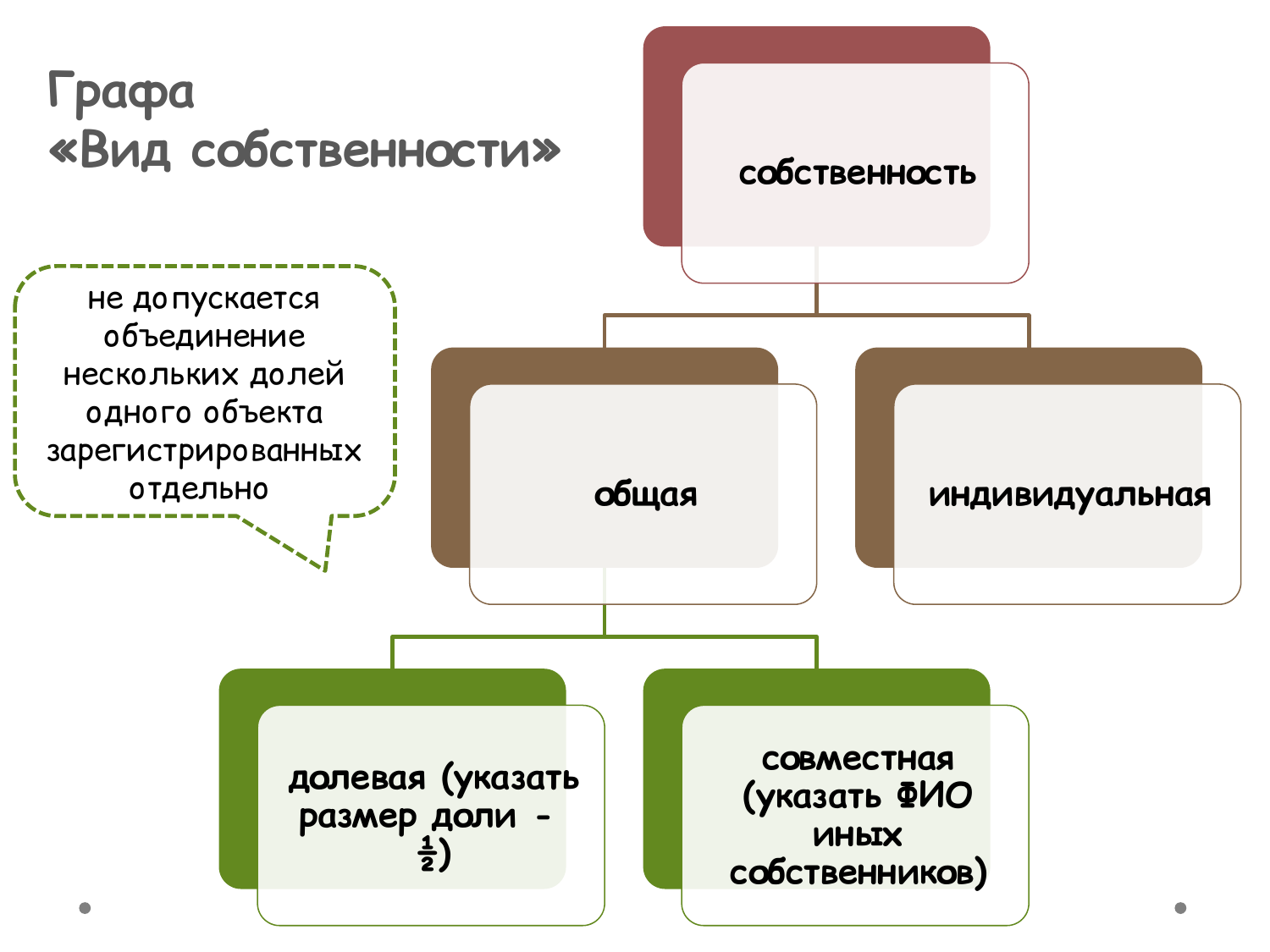

# Графа «Вид собственности»
собственность
общая
долевая (указать размер доли -  ½)
совместная (указать ФИО иных собственников)
индивидуальная
не допускается объединение нескольких долей одного объекта зарегистрированных отдельно